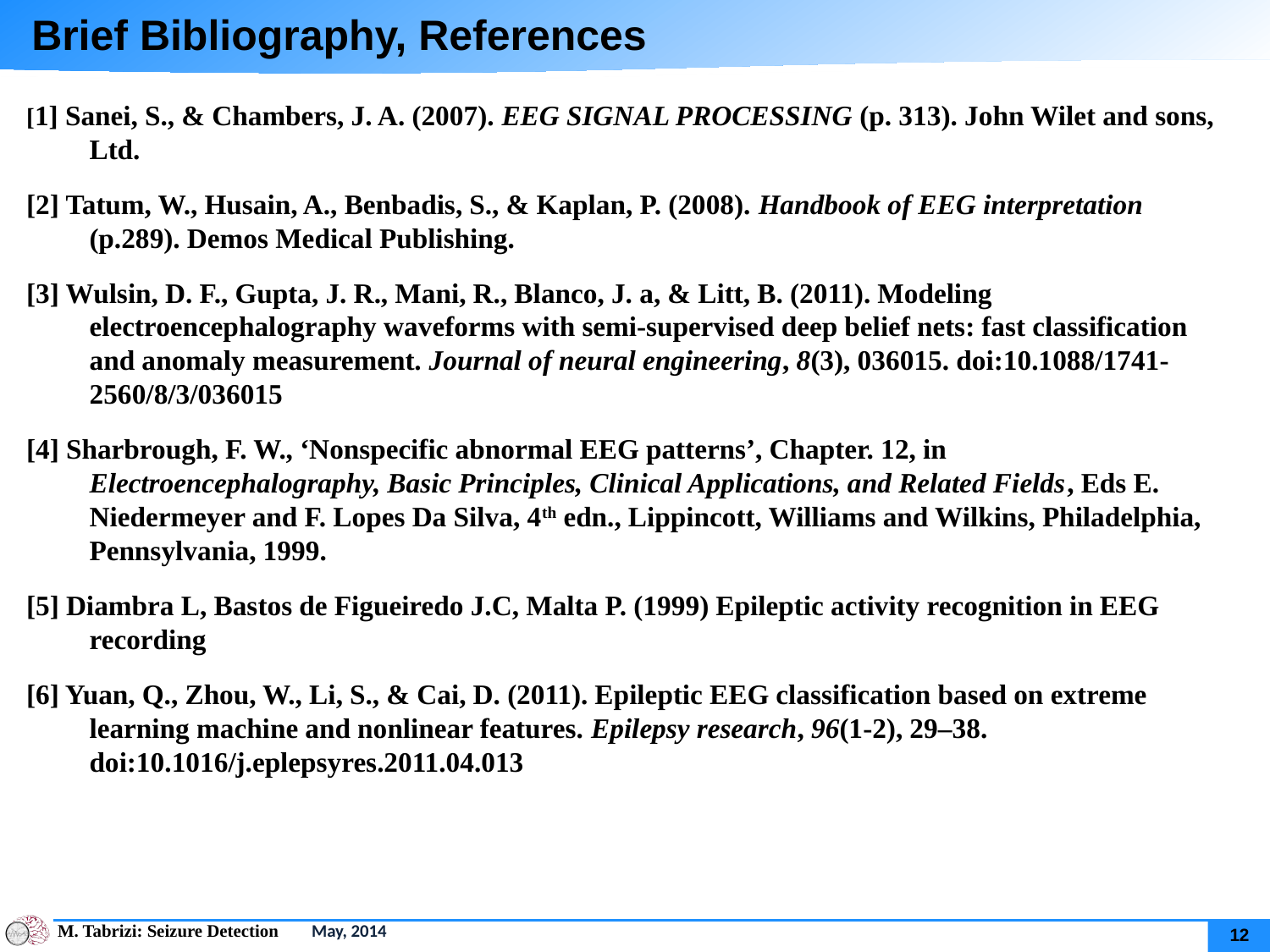

Brief Bibliography, References

[1] Sanei, S., & Chambers, J. A. (2007). EEG SIGNAL PROCESSING (p. 313). John Wilet and sons, Ltd.
[2] Tatum, W., Husain, A., Benbadis, S., & Kaplan, P. (2008). Handbook of EEG interpretation (p.289). Demos Medical Publishing.
[3] Wulsin, D. F., Gupta, J. R., Mani, R., Blanco, J. a, & Litt, B. (2011). Modeling electroencephalography waveforms with semi-supervised deep belief nets: fast classification and anomaly measurement. Journal of neural engineering, 8(3), 036015. doi:10.1088/1741-2560/8/3/036015
[4] Sharbrough, F. W., ‘Nonspecific abnormal EEG patterns’, Chapter. 12, in Electroencephalography, Basic Principles, Clinical Applications, and Related Fields, Eds E. Niedermeyer and F. Lopes Da Silva, 4th edn., Lippincott, Williams and Wilkins, Philadelphia, Pennsylvania, 1999.
[5] Diambra L, Bastos de Figueiredo J.C, Malta P. (1999) Epileptic activity recognition in EEG recording
[6] Yuan, Q., Zhou, W., Li, S., & Cai, D. (2011). Epileptic EEG classification based on extreme learning machine and nonlinear features. Epilepsy research, 96(1-2), 29–38. doi:10.1016/j.eplepsyres.2011.04.013